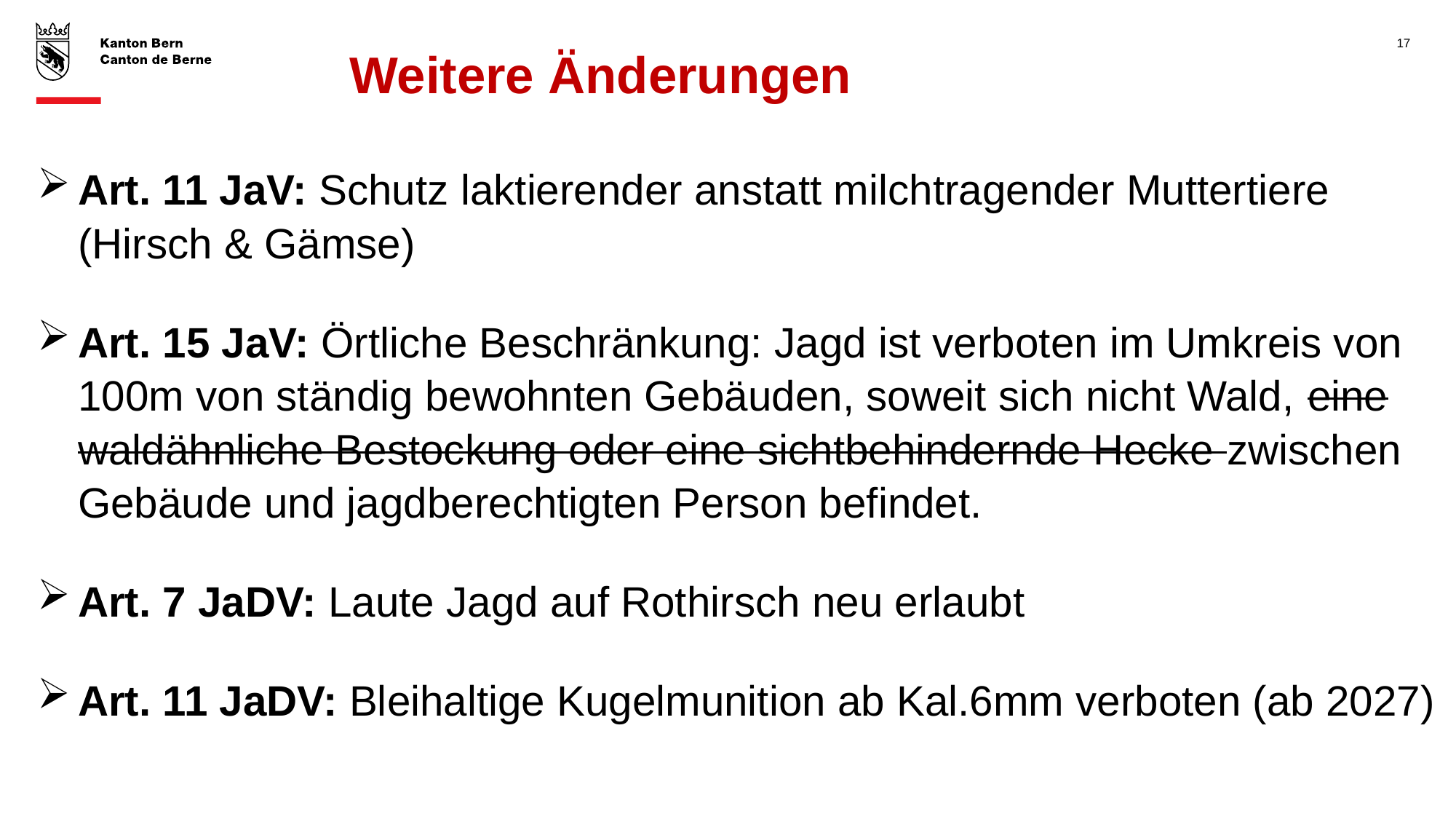

17
# Weitere Änderungen
Art. 11 JaV: Schutz laktierender anstatt milchtragender Muttertiere (Hirsch & Gämse)
Art. 15 JaV: Örtliche Beschränkung: Jagd ist verboten im Umkreis von 100m von ständig bewohnten Gebäuden, soweit sich nicht Wald, eine waldähnliche Bestockung oder eine sichtbehindernde Hecke zwischen Gebäude und jagdberechtigten Person befindet.
Art. 7 JaDV: Laute Jagd auf Rothirsch neu erlaubt
Art. 11 JaDV: Bleihaltige Kugelmunition ab Kal.6mm verboten (ab 2027)